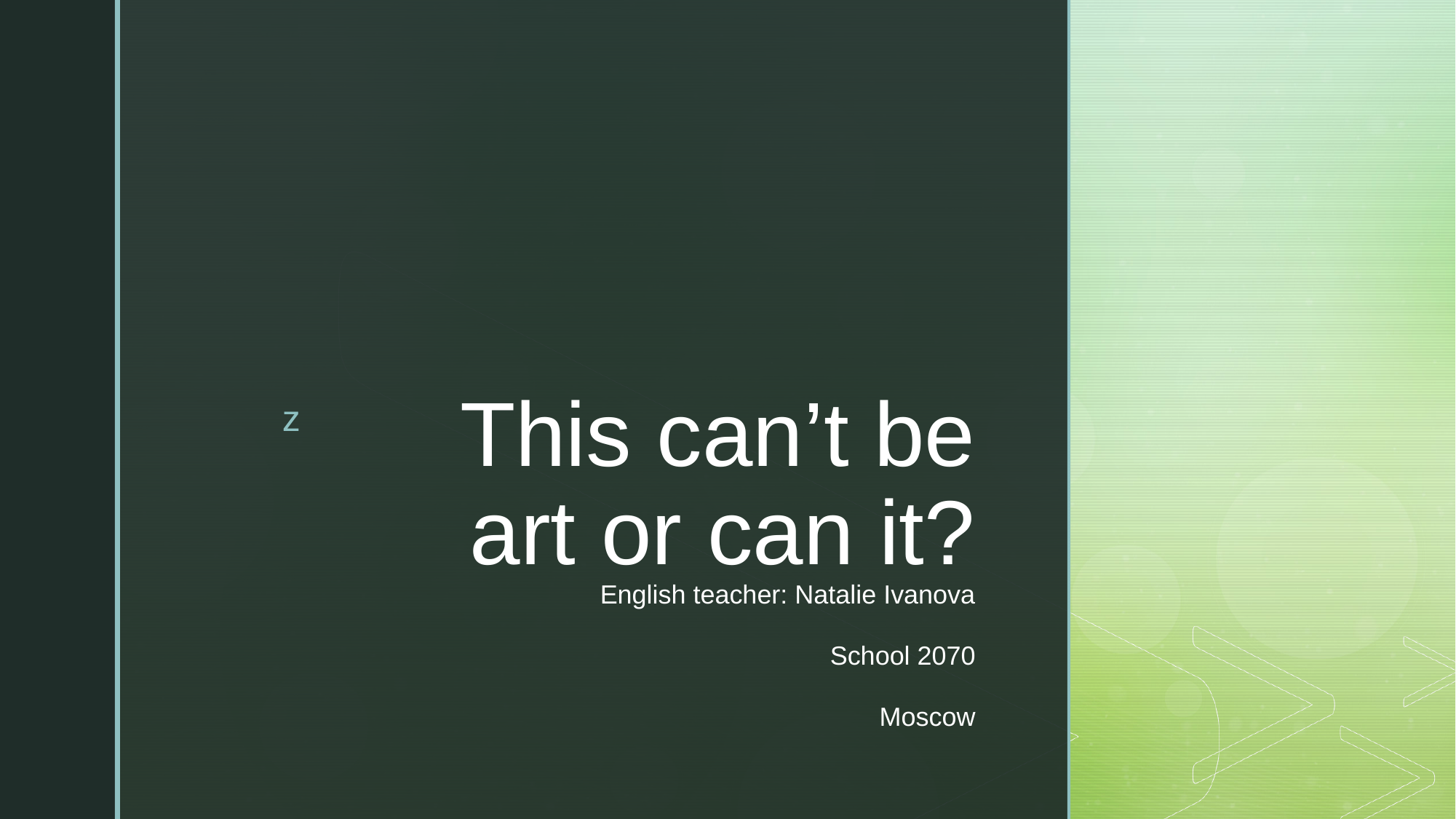

# This can’t be art or can it?
English teacher: Natalie Ivanova
School 2070
Moscow